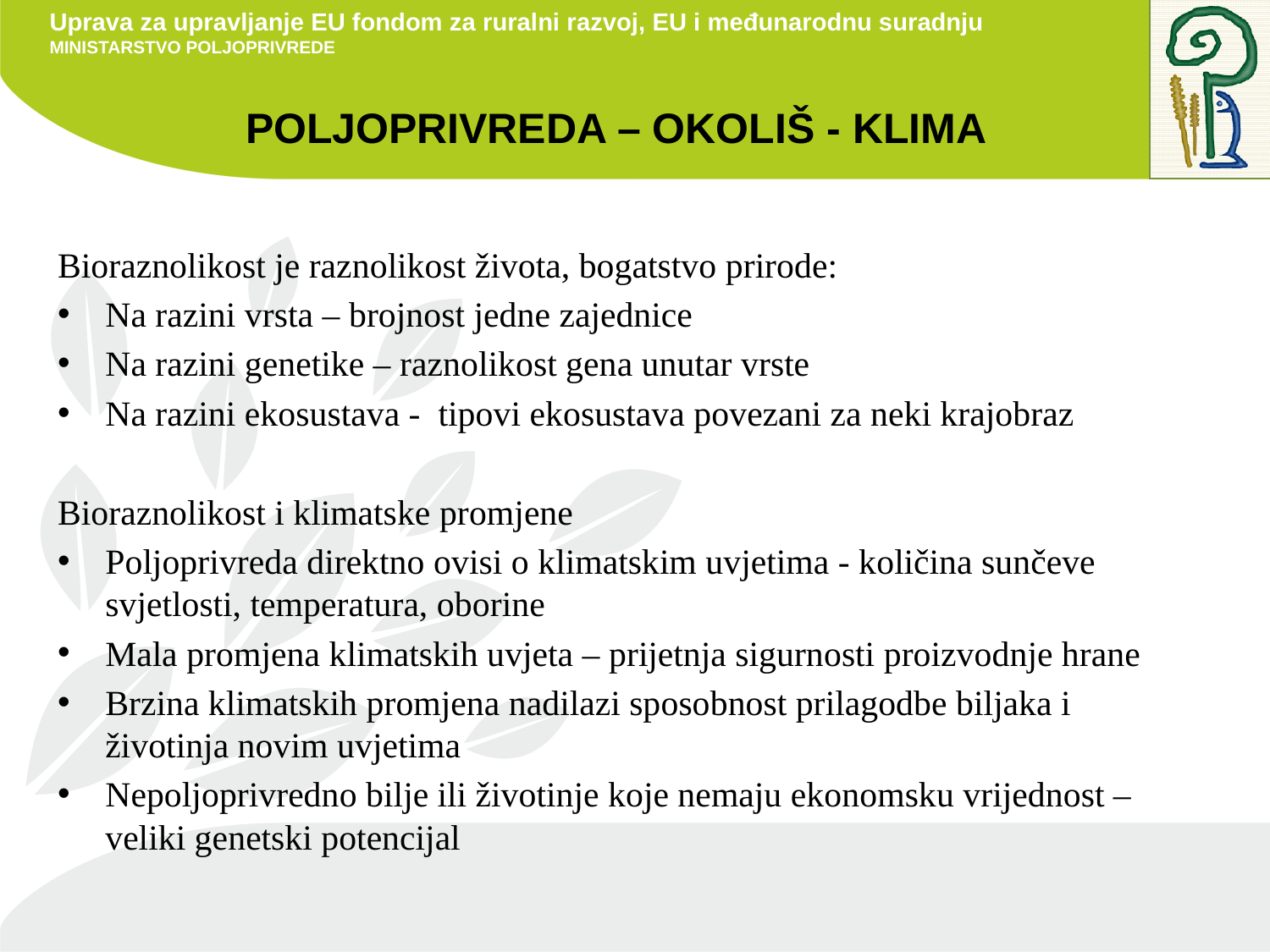

# Poljoprivreda – okoliš - klima
Bioraznolikost je raznolikost života, bogatstvo prirode:
Na razini vrsta – brojnost jedne zajednice
Na razini genetike – raznolikost gena unutar vrste
Na razini ekosustava -  tipovi ekosustava povezani za neki krajobraz

Bioraznolikost i klimatske promjene
Poljoprivreda direktno ovisi o klimatskim uvjetima - količina sunčeve svjetlosti, temperatura, oborine
Mala promjena klimatskih uvjeta – prijetnja sigurnosti proizvodnje hrane
Brzina klimatskih promjena nadilazi sposobnost prilagodbe biljaka i životinja novim uvjetima
Nepoljoprivredno bilje ili životinje koje nemaju ekonomsku vrijednost – veliki genetski potencijal